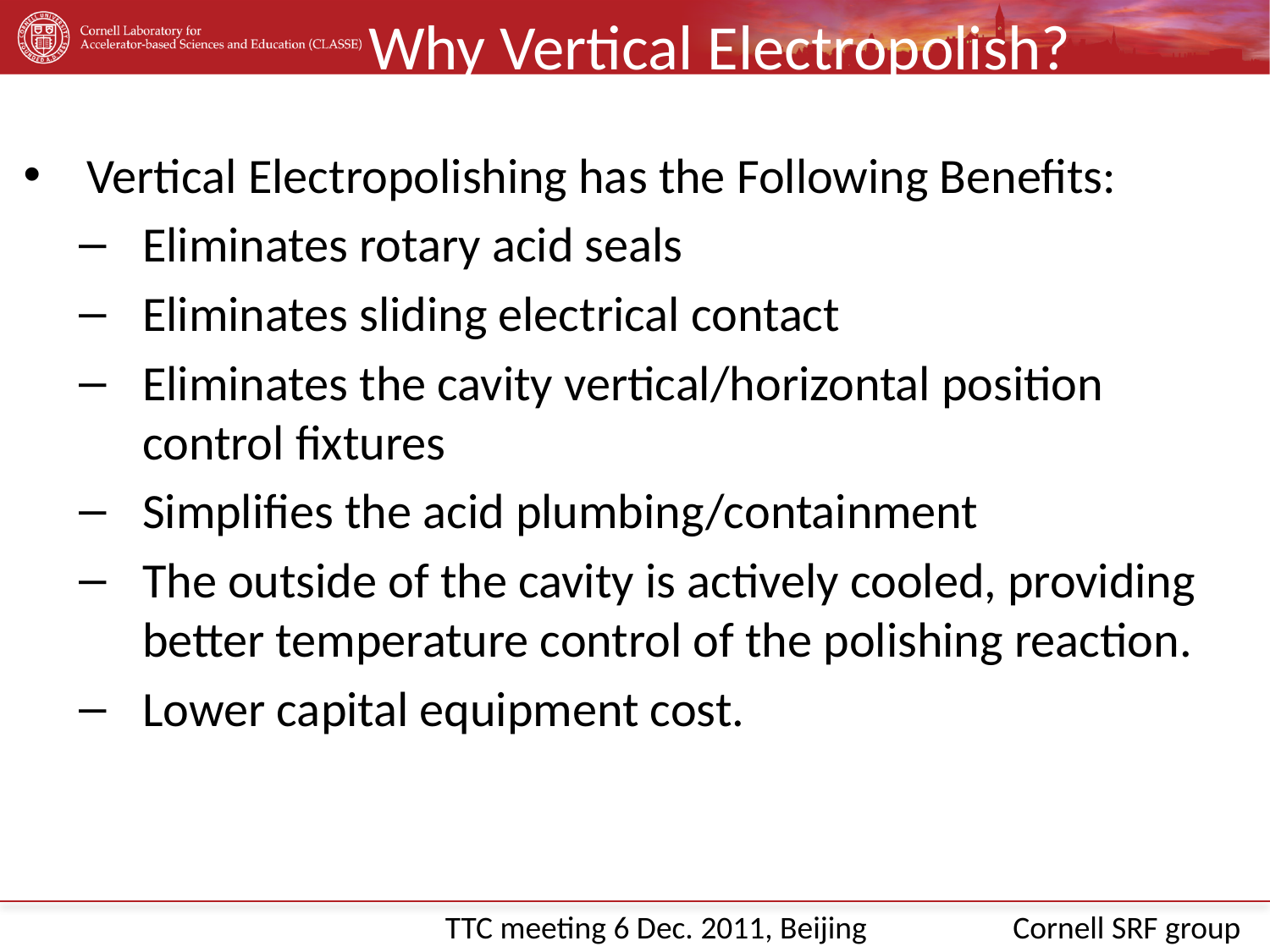

# Why Vertical Electropolish?
Vertical Electropolishing has the Following Benefits:
Eliminates rotary acid seals
Eliminates sliding electrical contact
Eliminates the cavity vertical/horizontal position control fixtures
Simplifies the acid plumbing/containment
The outside of the cavity is actively cooled, providing better temperature control of the polishing reaction.
Lower capital equipment cost.